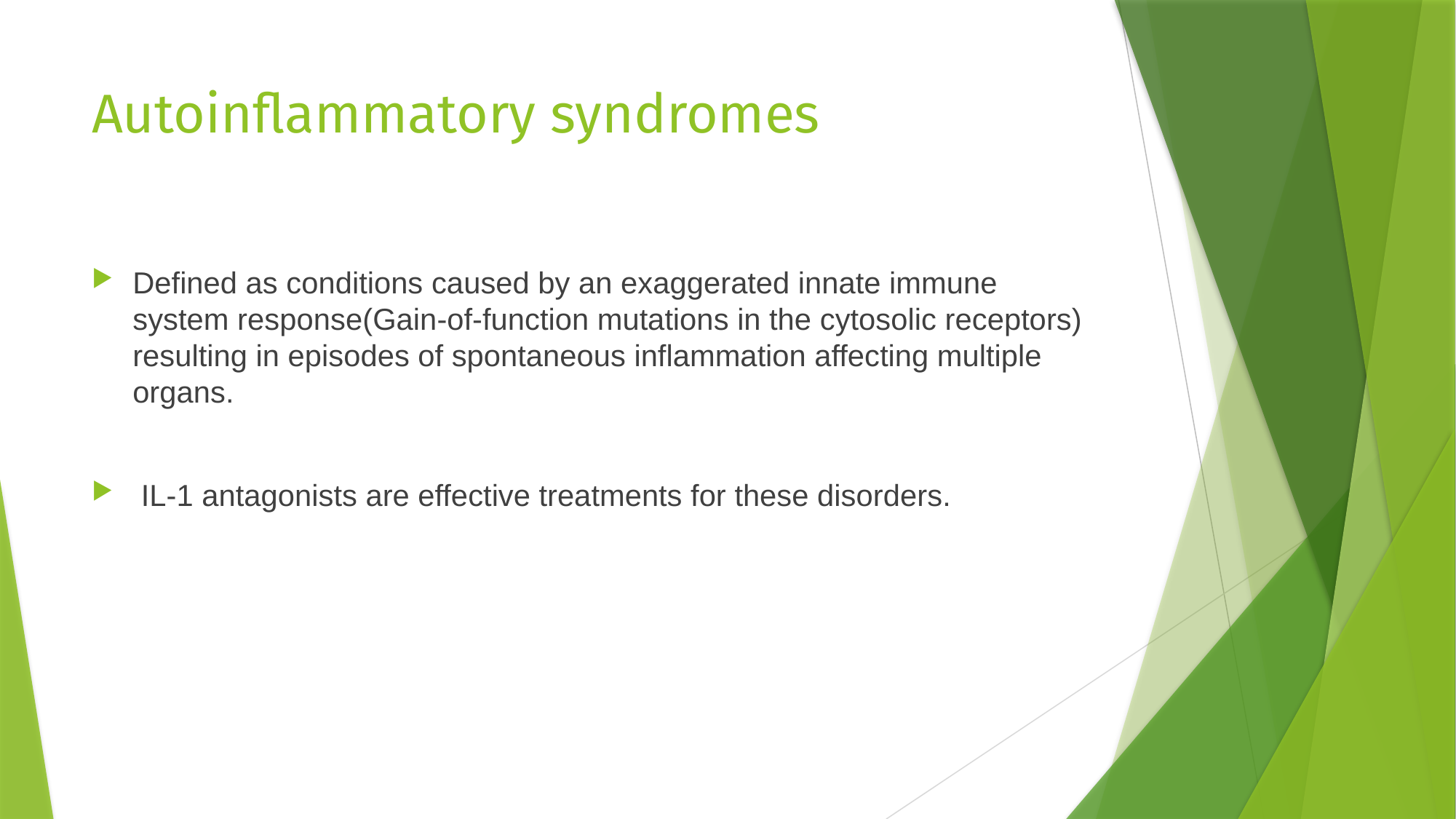

# Autoinflammatory syndromes
Defined as conditions caused by an exaggerated innate immune system response(Gain-of-function mutations in the cytosolic receptors) resulting in episodes of spontaneous inflammation affecting multiple organs.

 IL-1 antagonists are effective treatments for these disorders.